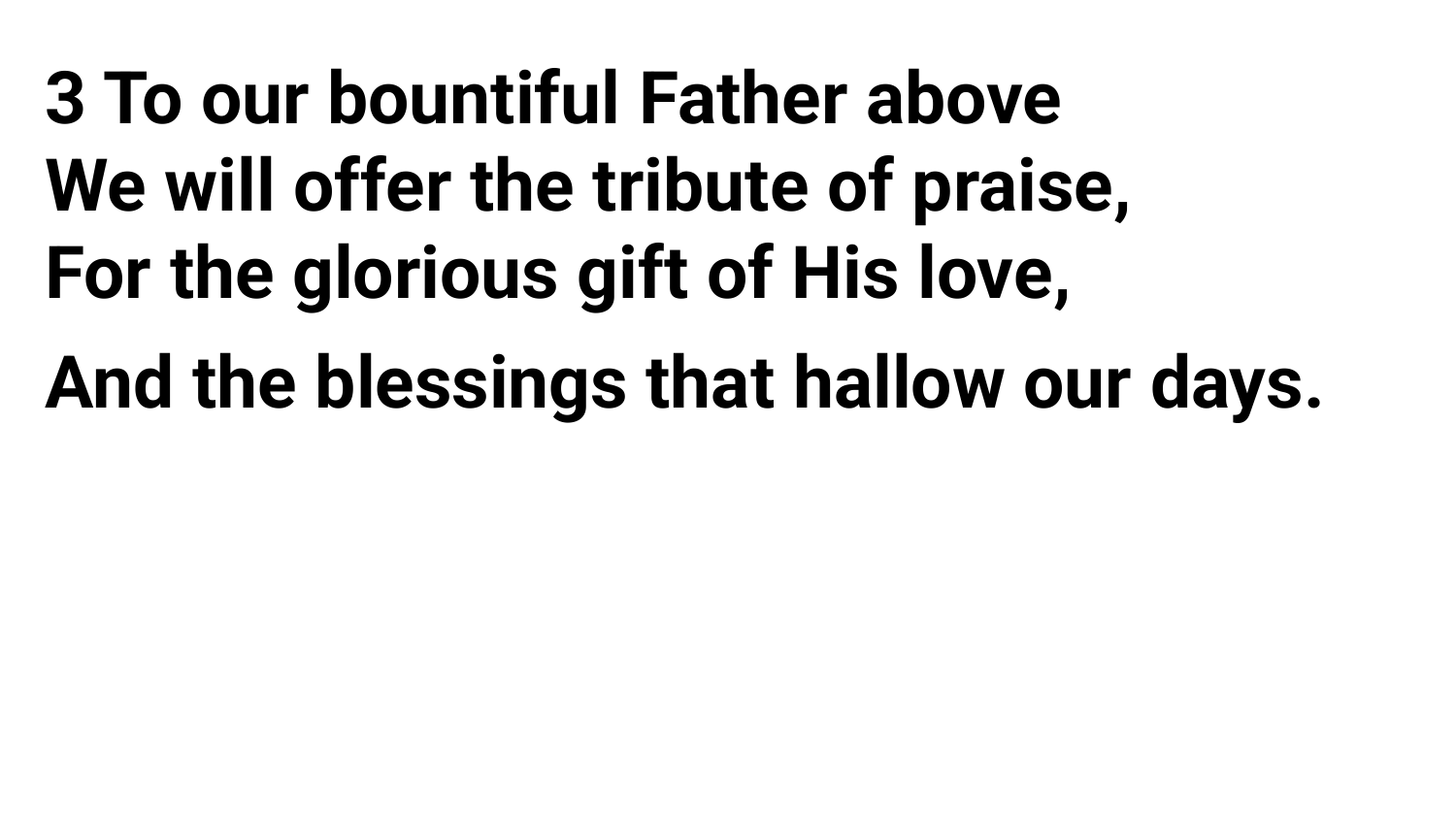

3 To our bountiful Father above
We will offer the tribute of praise,
For the glorious gift of His love,
And the blessings that hallow our days.